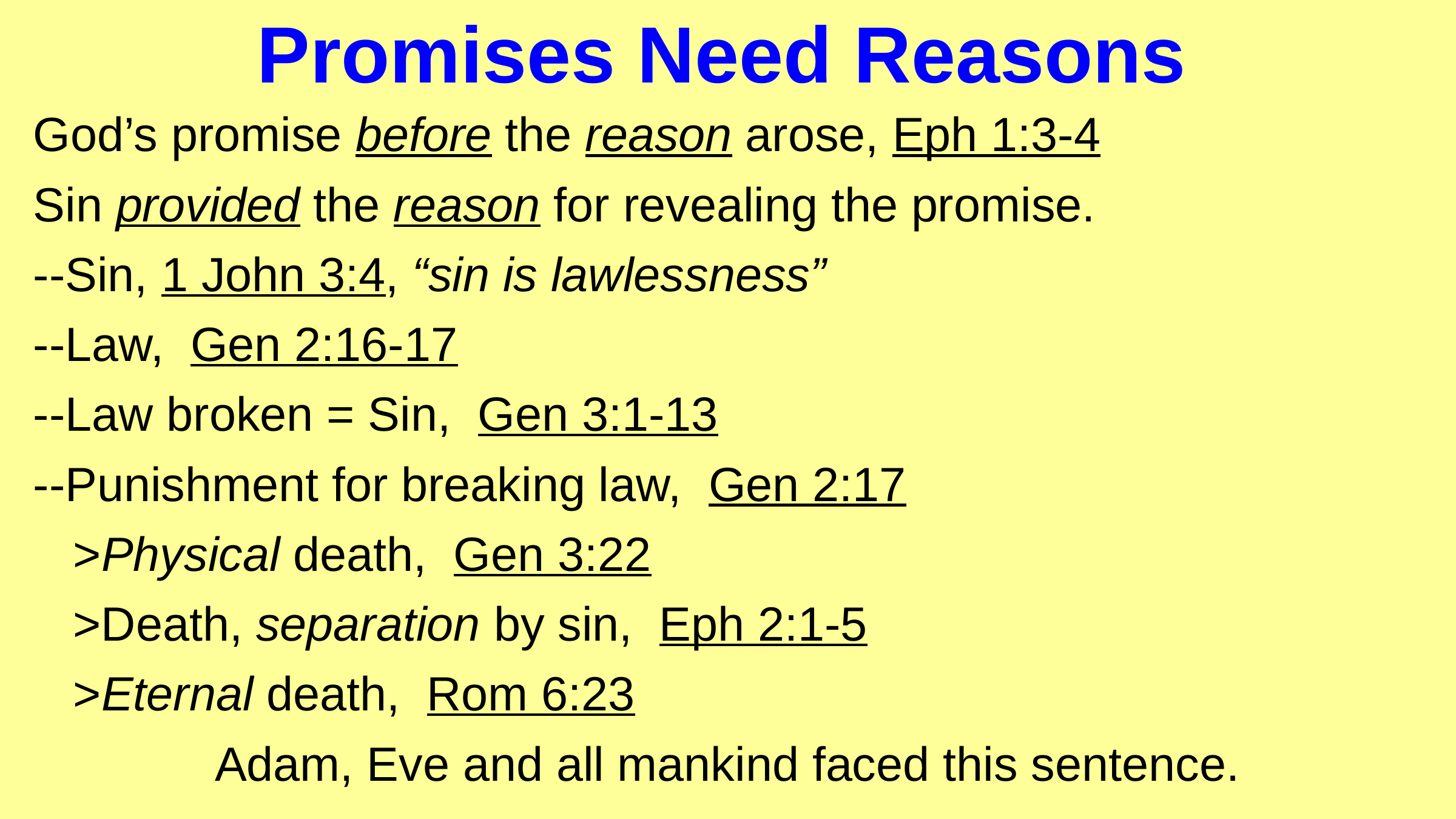

# Promises Need Reasons
God’s promise before the reason arose, Eph 1:3-4
Sin provided the reason for revealing the promise.
--Sin, 1 John 3:4, “sin is lawlessness”
--Law,  Gen 2:16-17
--Law broken = Sin,  Gen 3:1-13
--Punishment for breaking law,  Gen 2:17
   >Physical death,  Gen 3:22
   >Death, separation by sin,  Eph 2:1-5
   >Eternal death,  Rom 6:23
Adam, Eve and all mankind faced this sentence.